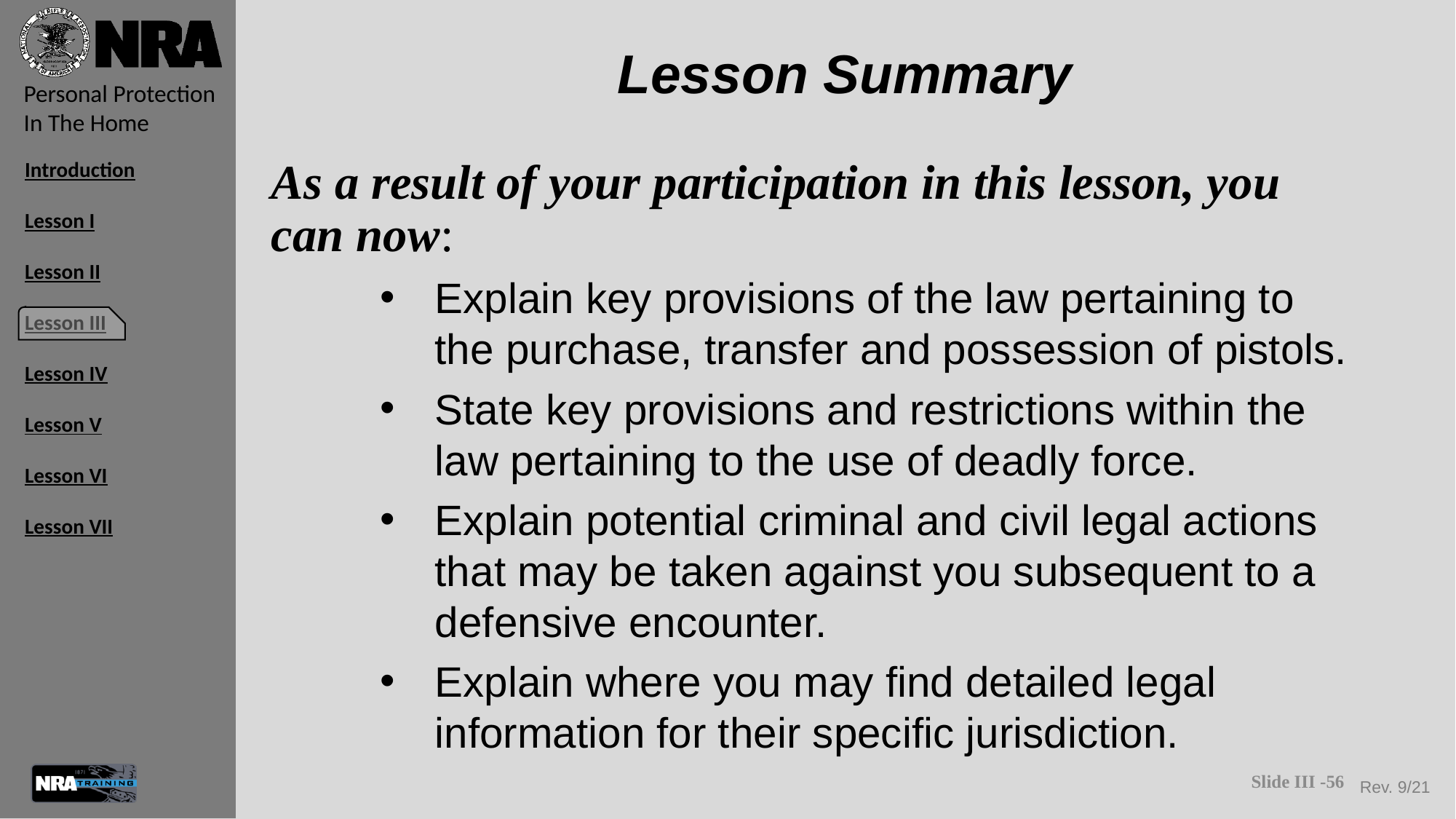

# Lesson Summary
As a result of your participation in this lesson, you can now:
Explain key provisions of the law pertaining to the purchase, transfer and possession of pistols.
State key provisions and restrictions within the law pertaining to the use of deadly force.
Explain potential criminal and civil legal actions that may be taken against you subsequent to a defensive encounter.
Explain where you may find detailed legal information for their specific jurisdiction.

Slide III -56